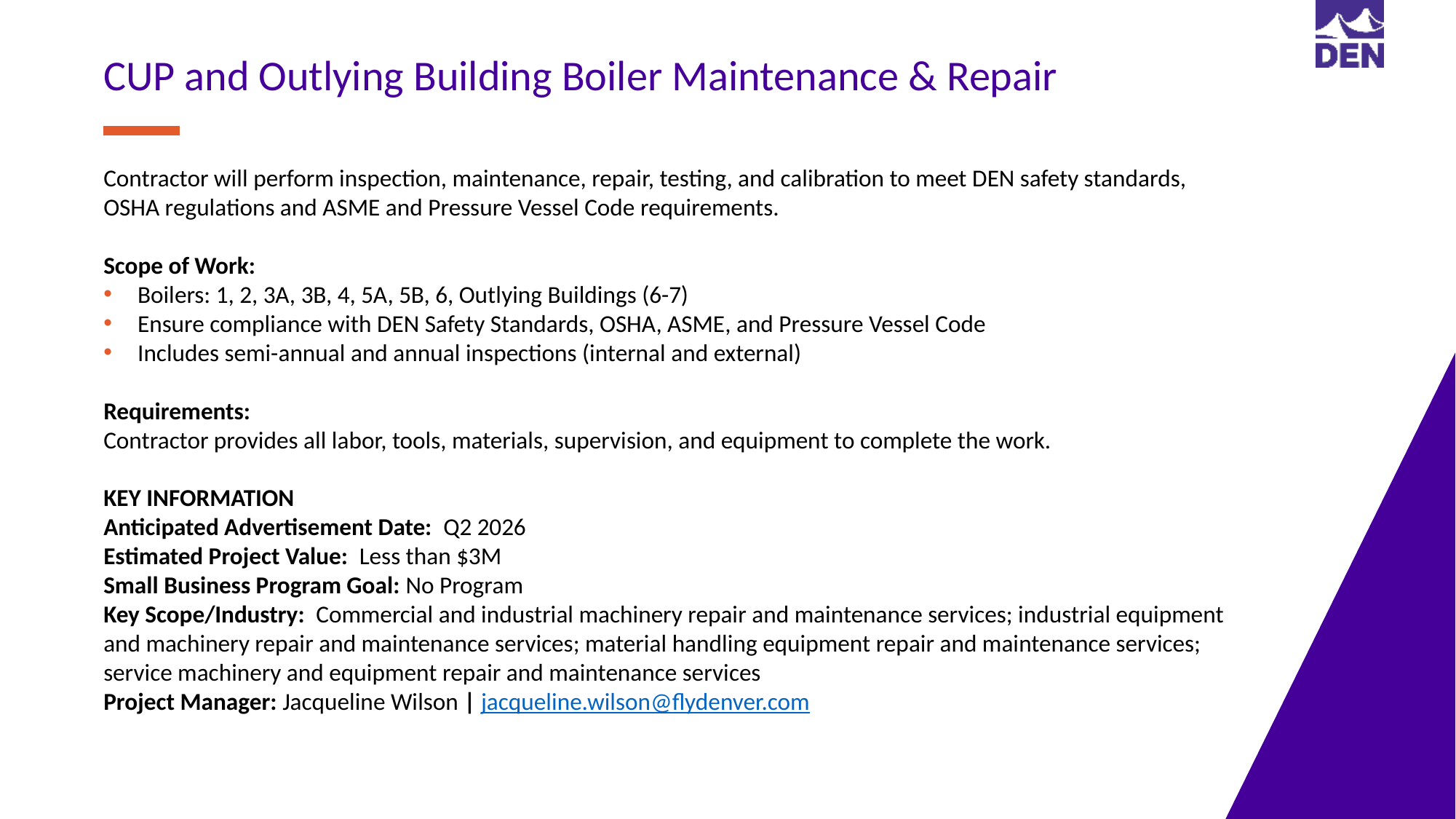

CUP and Outlying Building Boiler Maintenance & Repair
Contractor will perform inspection, maintenance, repair, testing, and calibration to meet DEN safety standards, OSHA regulations and ASME and Pressure Vessel Code requirements.

Scope of Work:
Boilers: 1, 2, 3A, 3B, 4, 5A, 5B, 6, Outlying Buildings (6-7)
Ensure compliance with DEN Safety Standards, OSHA, ASME, and Pressure Vessel Code
Includes semi-annual and annual inspections (internal and external)

Requirements:
Contractor provides all labor, tools, materials, supervision, and equipment to complete the work.

KEY INFORMATION ​
Anticipated Advertisement Date:  Q2 2026
Estimated Project Value:  Less than $3M
Small Business Program Goal: No Program
Key Scope/Industry:​  Commercial and industrial machinery repair and maintenance services; industrial equipment and machinery repair and maintenance services; material handling equipment repair and maintenance services; service machinery and equipment repair and maintenance services
Project Manager​: Jacqueline Wilson | jacqueline.wilson@flydenver.com